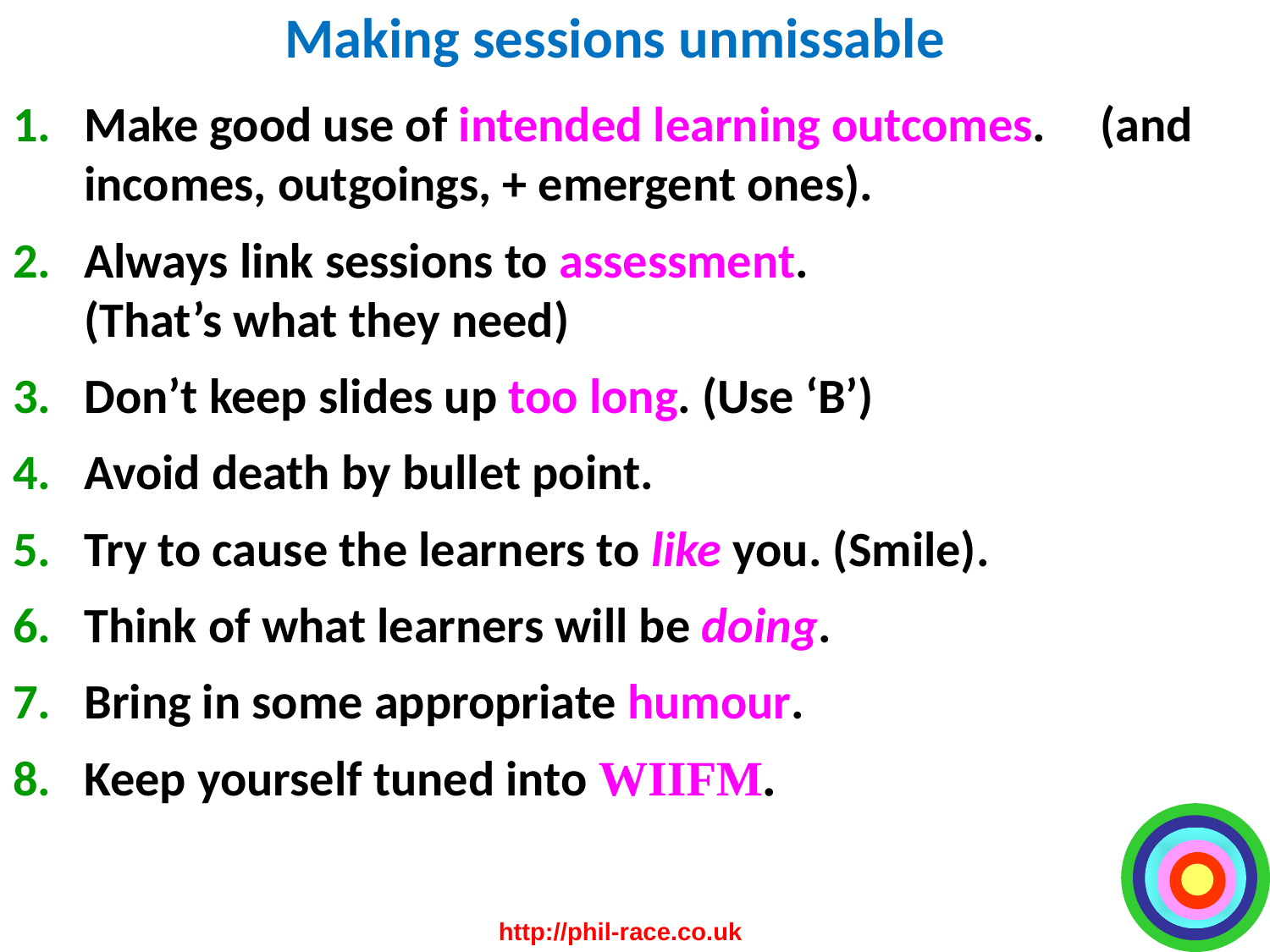

Making sessions unmissable
#
Make good use of intended learning outcomes. 	(and incomes, outgoings, + emergent ones).
Always link sessions to assessment. 			(That’s what they need)
Don’t keep slides up too long. (Use ‘B’)
Avoid death by bullet point.
Try to cause the learners to like you. (Smile).
Think of what learners will be doing.
Bring in some appropriate humour.
Keep yourself tuned into WIIFM.
S